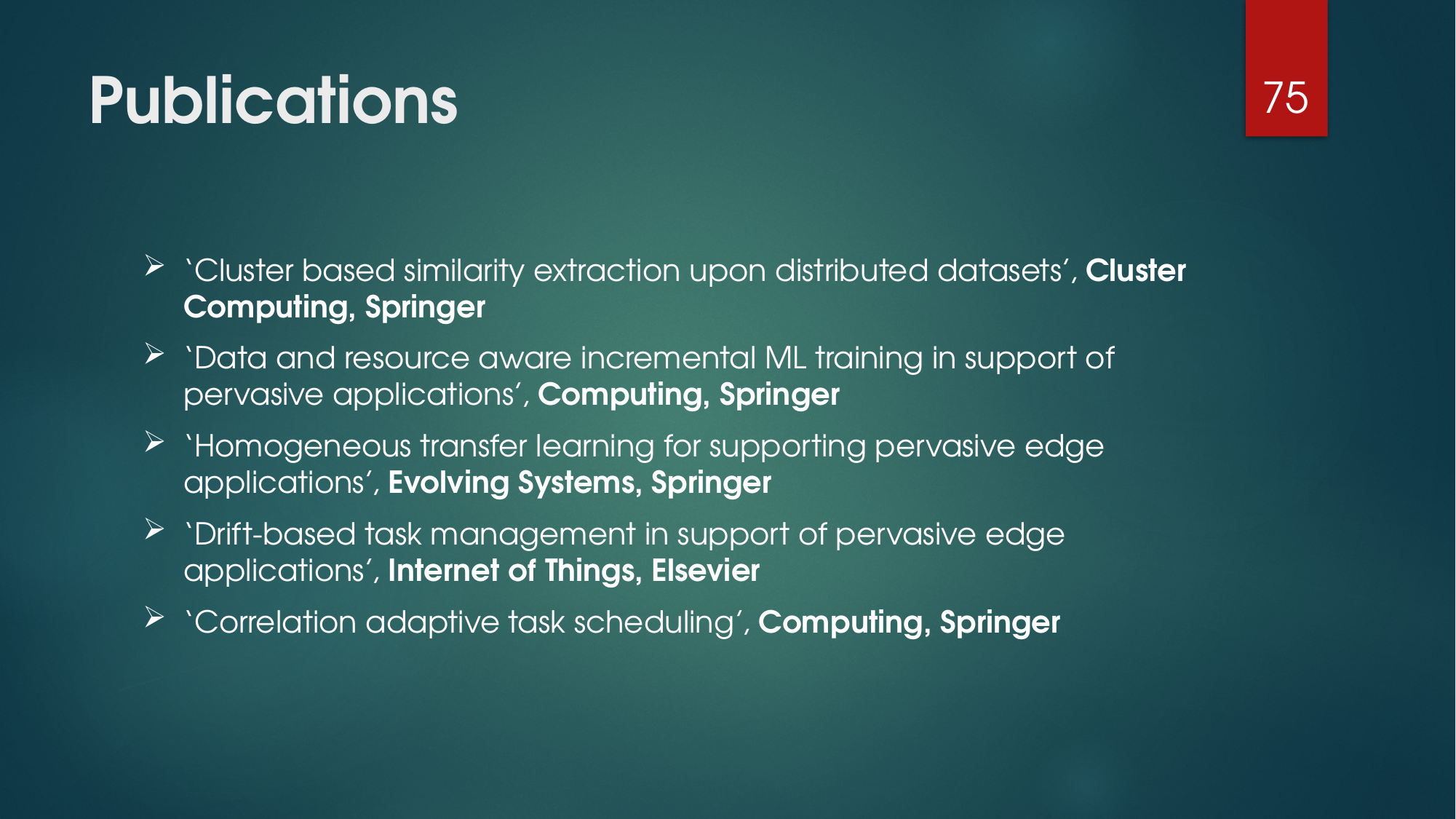

75
# Publications
‘Cluster based similarity extraction upon distributed datasets’, Cluster Computing, Springer
‘Data and resource aware incremental ML training in support of pervasive applications’, Computing, Springer
‘Homogeneous transfer learning for supporting pervasive edge applications’, Evolving Systems, Springer
‘Drift-based task management in support of pervasive edge applications’, Internet of Things, Elsevier
‘Correlation adaptive task scheduling’, Computing, Springer